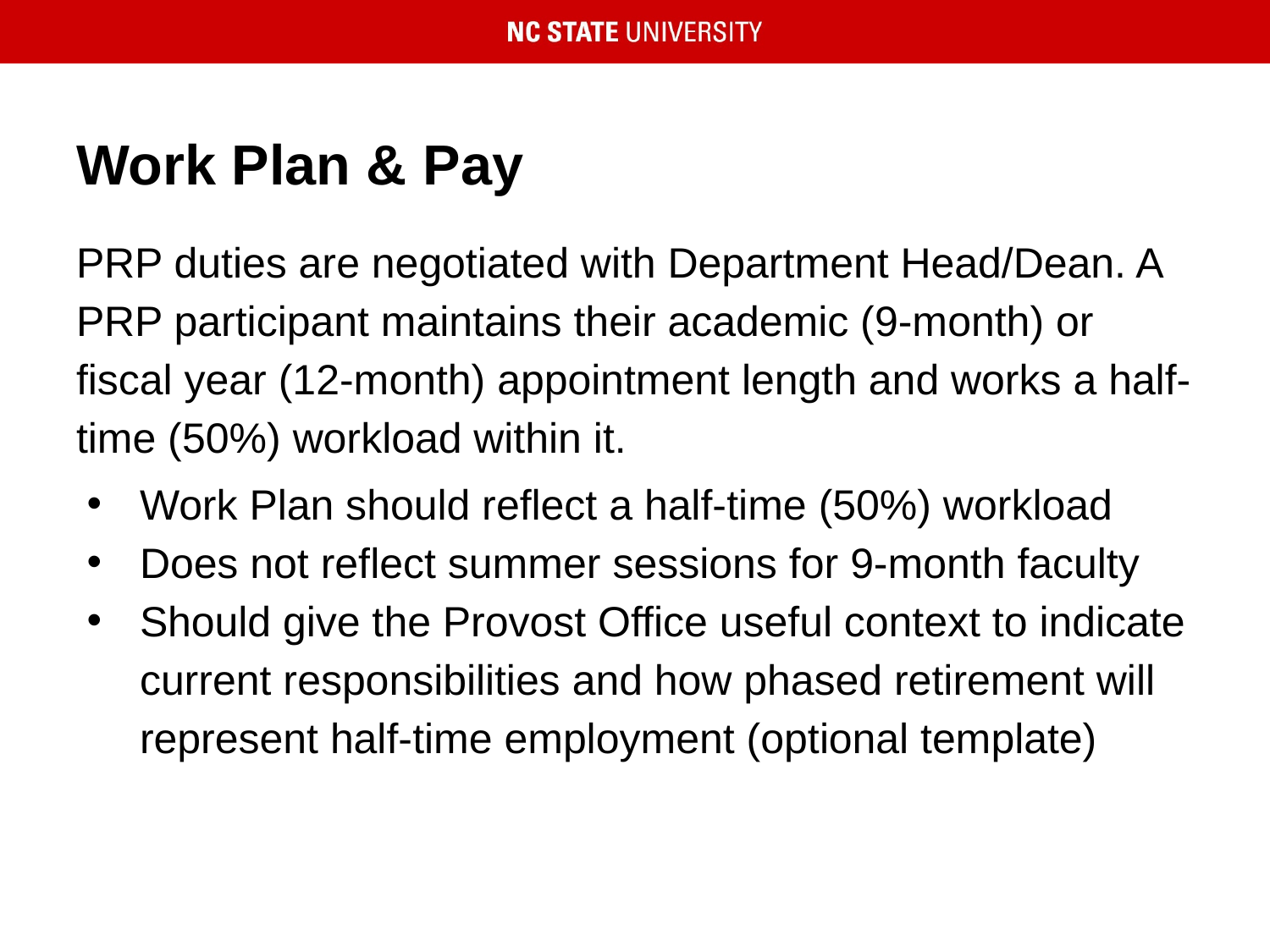

# Work Plan & Pay
PRP duties are negotiated with Department Head/Dean. A PRP participant maintains their academic (9-month) or fiscal year (12-month) appointment length and works a half-time (50%) workload within it.
Work Plan should reflect a half-time (50%) workload
Does not reflect summer sessions for 9-month faculty
Should give the Provost Office useful context to indicate current responsibilities and how phased retirement will represent half-time employment (optional template)